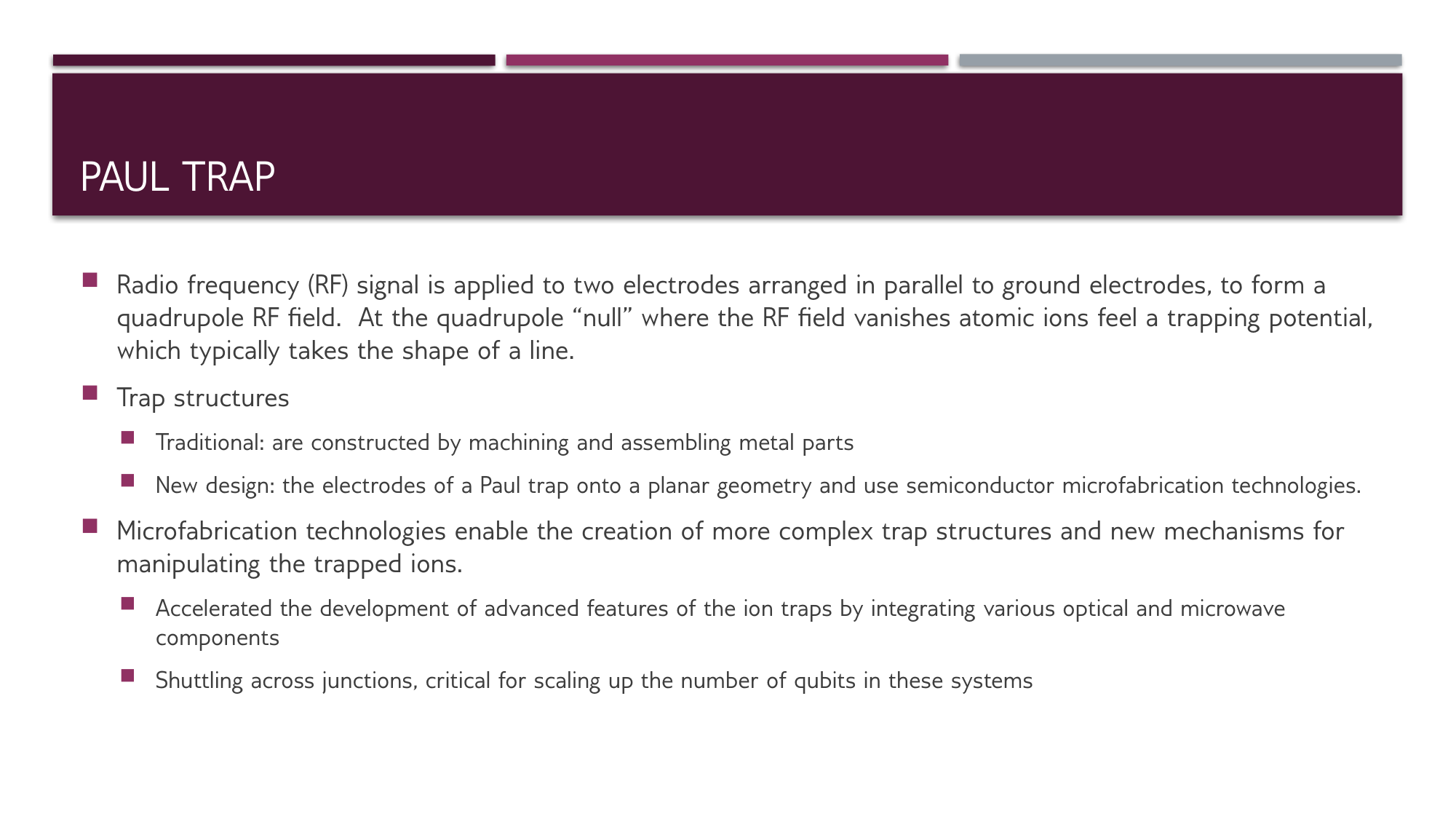

# Paul trap
Radio frequency (RF) signal is applied to two electrodes arranged in parallel to ground electrodes, to form a quadrupole RF field.  At the quadrupole “null” where the RF field vanishes atomic ions feel a trapping potential, which typically takes the shape of a line.
Trap structures
Traditional: are constructed by machining and assembling metal parts
New design: the electrodes of a Paul trap onto a planar geometry and use semiconductor microfabrication technologies.
Microfabrication technologies enable the creation of more complex trap structures and new mechanisms for manipulating the trapped ions.
Accelerated the development of advanced features of the ion traps by integrating various optical and microwave components
Shuttling across junctions, critical for scaling up the number of qubits in these systems